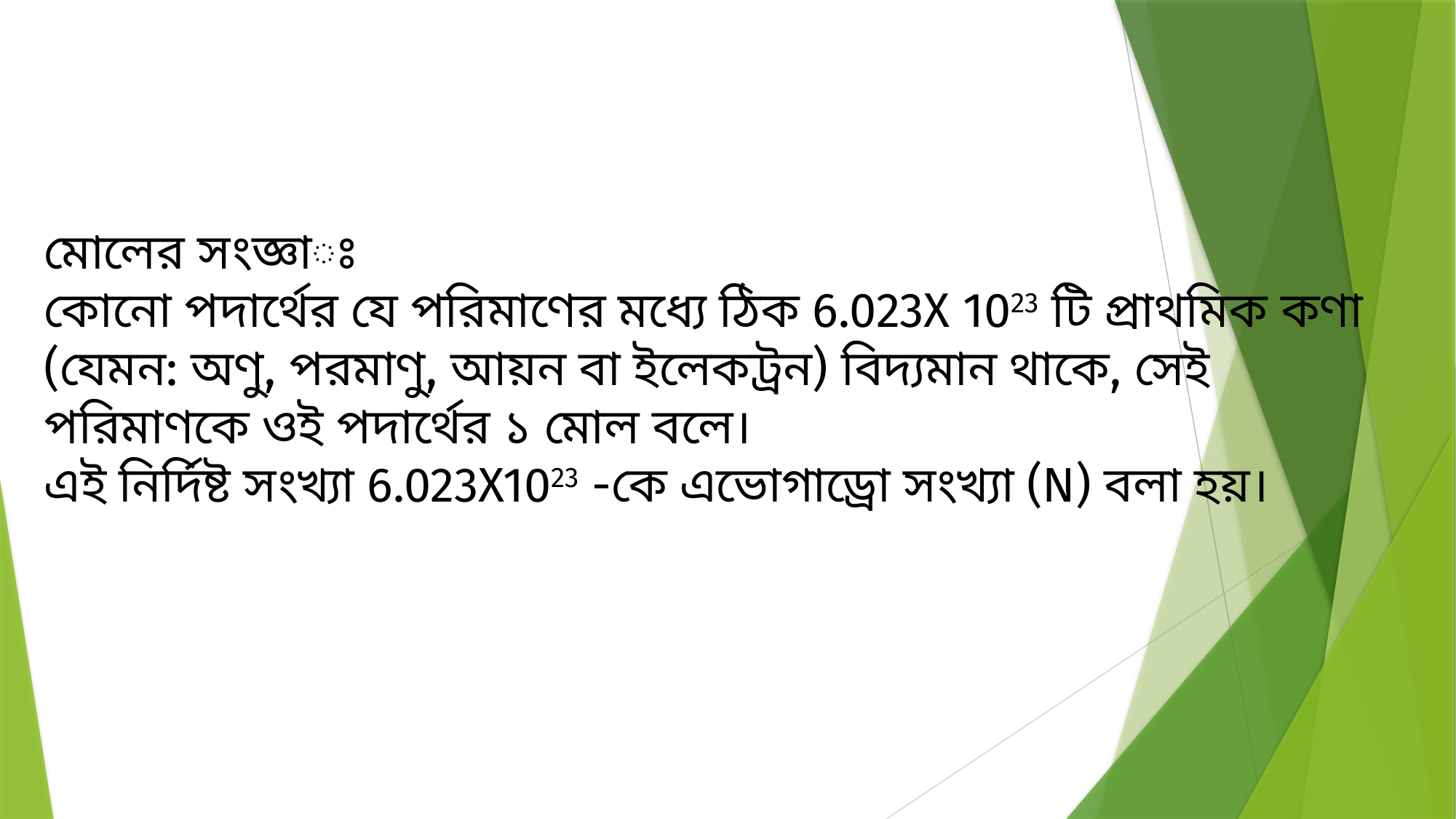

মোলের সংজ্ঞাঃ
কোনো পদার্থের যে পরিমাণের মধ্যে ঠিক 6.023X 1023 টি প্রাথমিক কণা (যেমন: অণু, পরমাণু, আয়ন বা ইলেকট্রন) বিদ্যমান থাকে, সেই পরিমাণকে ওই পদার্থের ১ মোল বলে।
এই নির্দিষ্ট সংখ্যা 6.023X1023 -কে এভোগাড্রো সংখ্যা (N) বলা হয়।